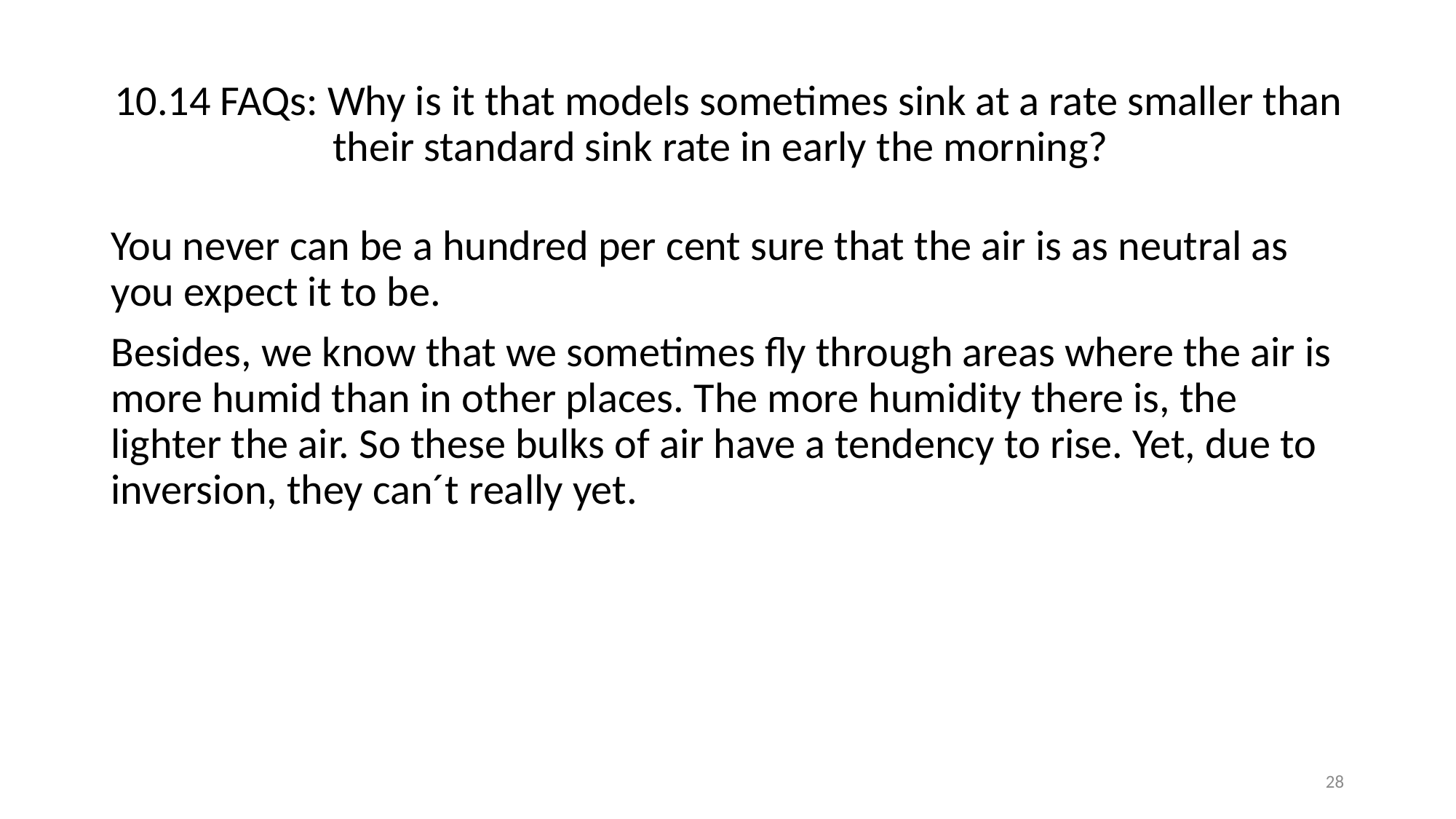

10.14 FAQs: Why is it that models sometimes sink at a rate smaller than
		their standard sink rate in early the morning?
You never can be a hundred per cent sure that the air is as neutral as you expect it to be.
Besides, we know that we sometimes fly through areas where the air is more humid than in other places. The more humidity there is, the lighter the air. So these bulks of air have a tendency to rise. Yet, due to inversion, they can´t really yet.

28